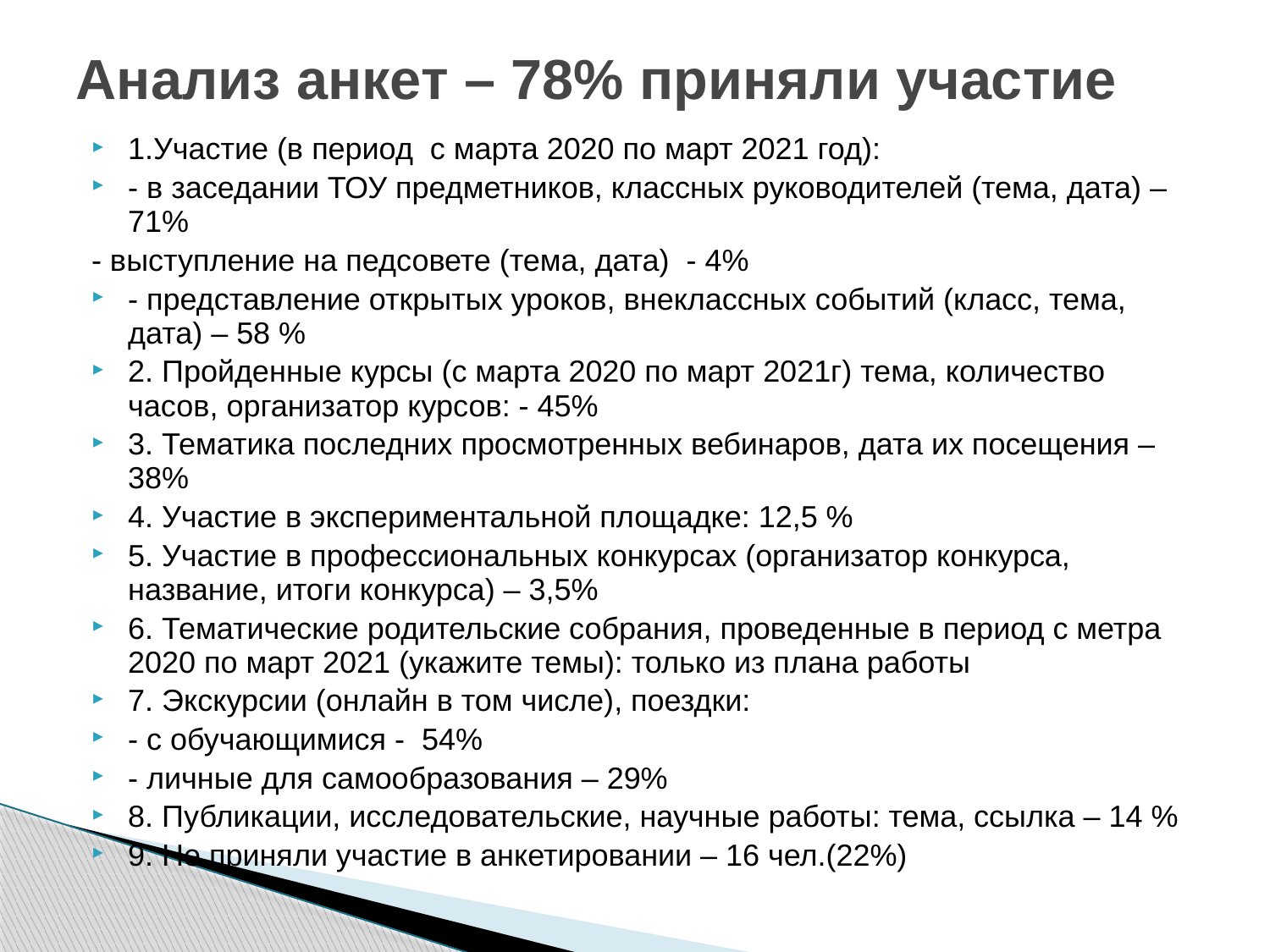

# Анализ анкет – 78% приняли участие
1.Участие (в период  с марта 2020 по март 2021 год):
- в заседании ТОУ предметников, классных руководителей (тема, дата) – 71%
- выступление на педсовете (тема, дата)  - 4%
- представление открытых уроков, внеклассных событий (класс, тема, дата) – 58 %
2. Пройденные курсы (с марта 2020 по март 2021г) тема, количество часов, организатор курсов: - 45%
3. Тематика последних просмотренных вебинаров, дата их посещения – 38%
4. Участие в экспериментальной площадке: 12,5 %
5. Участие в профессиональных конкурсах (организатор конкурса, название, итоги конкурса) – 3,5%
6. Тематические родительские собрания, проведенные в период с метра 2020 по март 2021 (укажите темы): только из плана работы
7. Экскурсии (онлайн в том числе), поездки:
- с обучающимися -  54%
- личные для самообразования – 29%
8. Публикации, исследовательские, научные работы: тема, ссылка – 14 %
9. Не приняли участие в анкетировании – 16 чел.(22%)